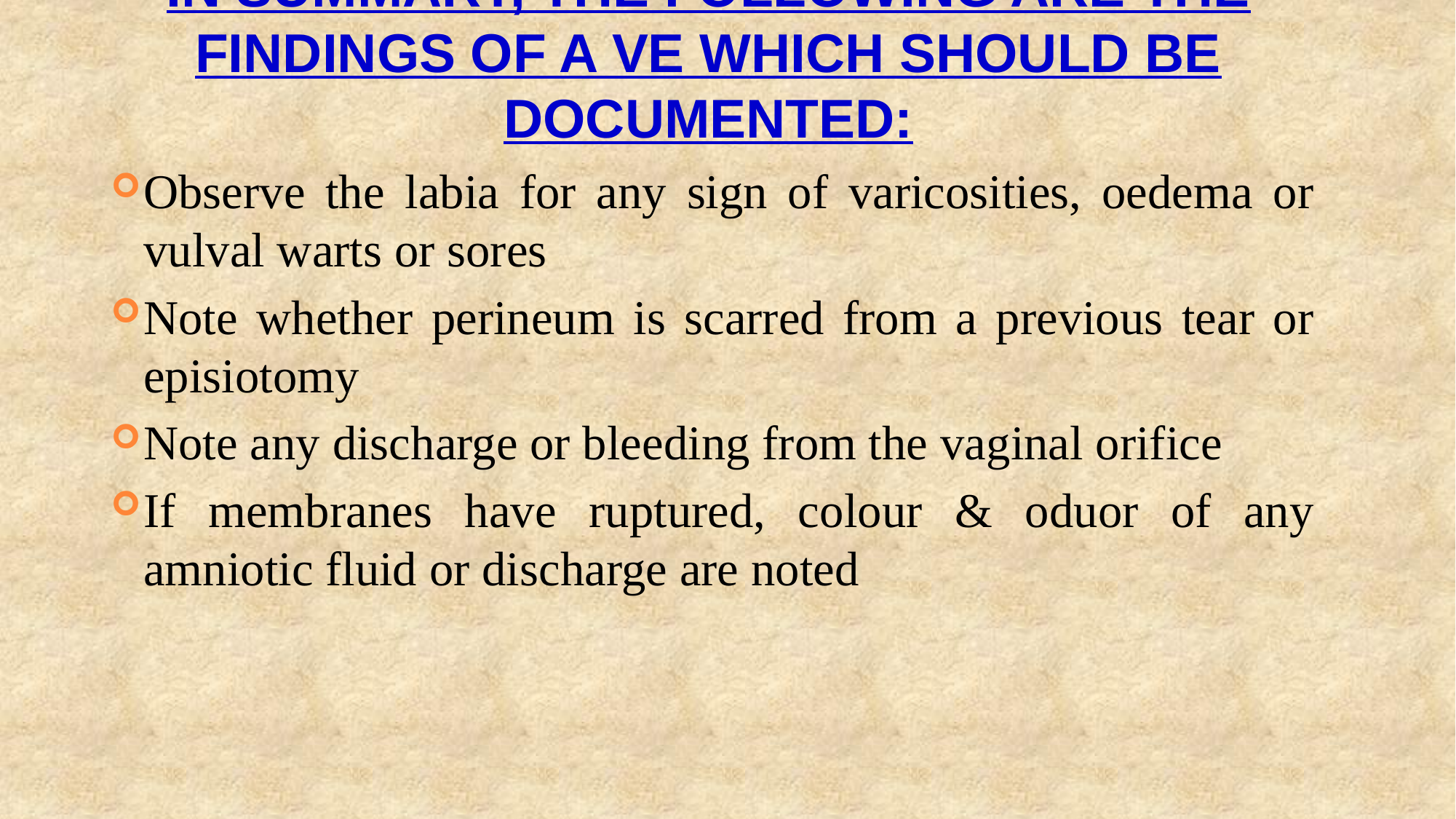

# In summary, the following are the findings of a ve which should be documented:
Observe the labia for any sign of varicosities, oedema or vulval warts or sores
Note whether perineum is scarred from a previous tear or episiotomy
Note any discharge or bleeding from the vaginal orifice
If membranes have ruptured, colour & oduor of any amniotic fluid or discharge are noted